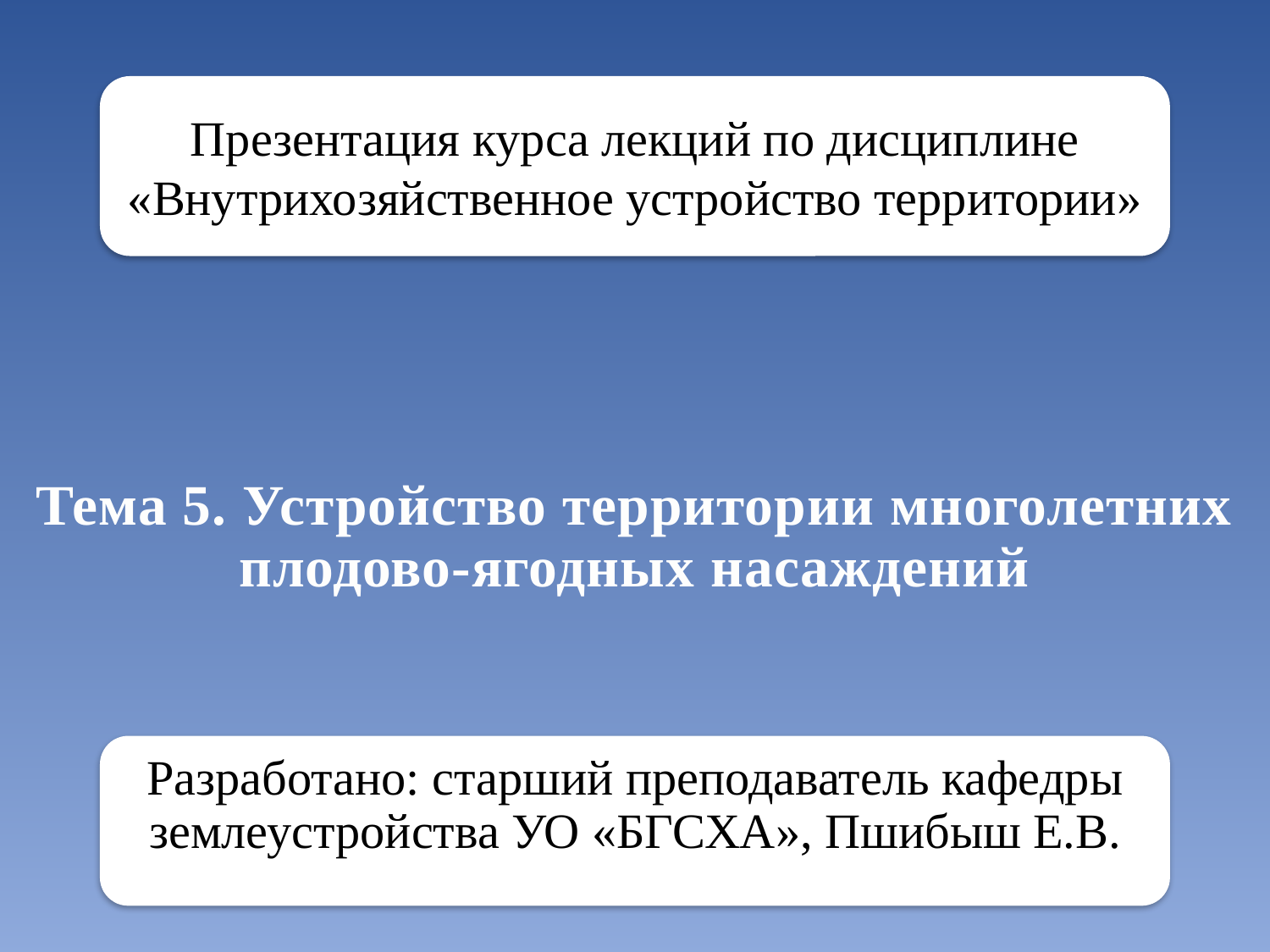

Презентация курса лекций по дисциплине
«Внутрихозяйственное устройство территории»
# Тема 5. Устройство территории многолетних плодово-ягодных насаждений

Разработано: старший преподаватель кафедры землеустройства УО «БГСХА», Пшибыш Е.В.